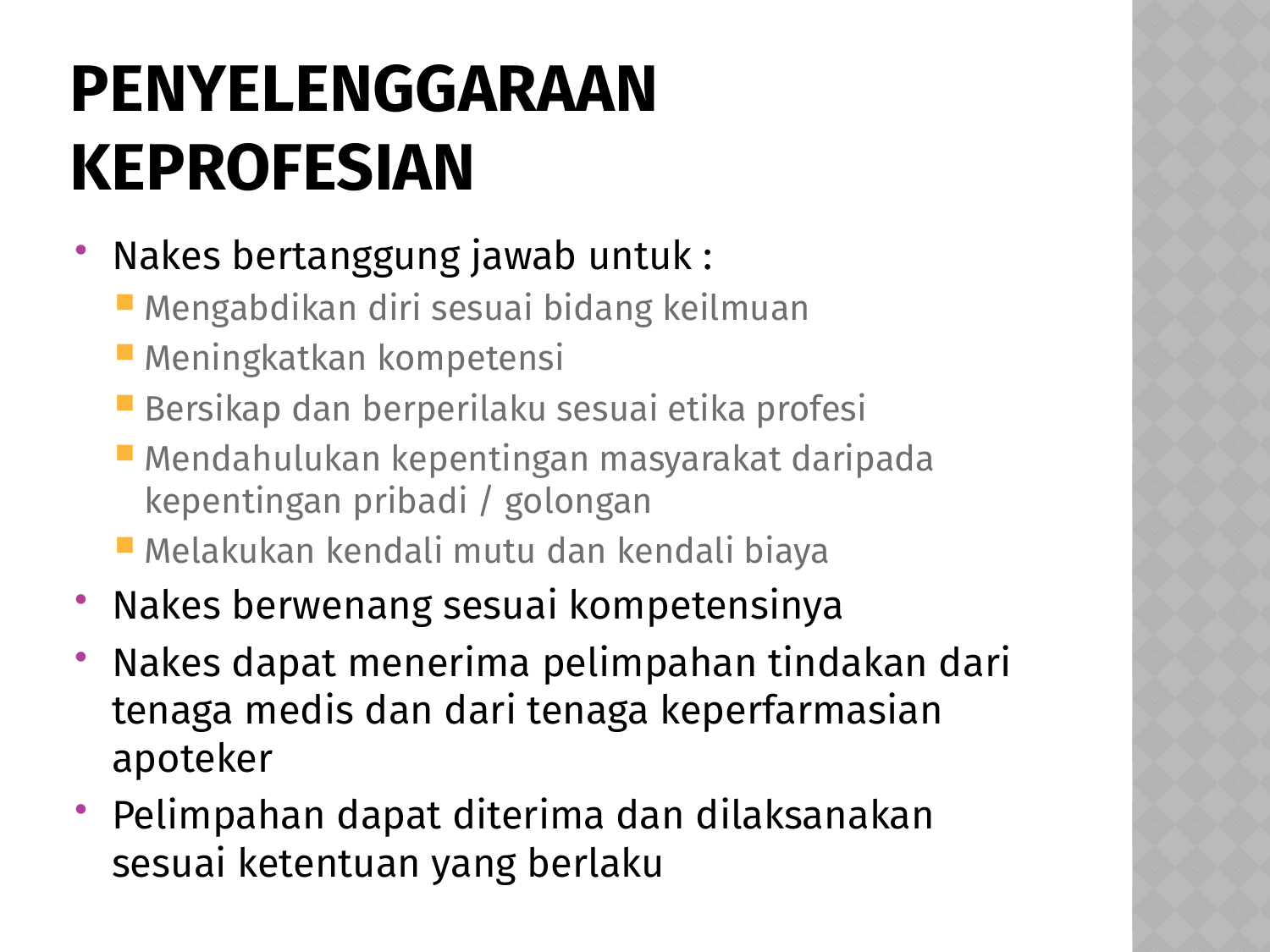

# Penyelenggaraan keprofesian
Nakes bertanggung jawab untuk :
Mengabdikan diri sesuai bidang keilmuan
Meningkatkan kompetensi
Bersikap dan berperilaku sesuai etika profesi
Mendahulukan kepentingan masyarakat daripada kepentingan pribadi / golongan
Melakukan kendali mutu dan kendali biaya
Nakes berwenang sesuai kompetensinya
Nakes dapat menerima pelimpahan tindakan dari tenaga medis dan dari tenaga keperfarmasian apoteker
Pelimpahan dapat diterima dan dilaksanakan sesuai ketentuan yang berlaku